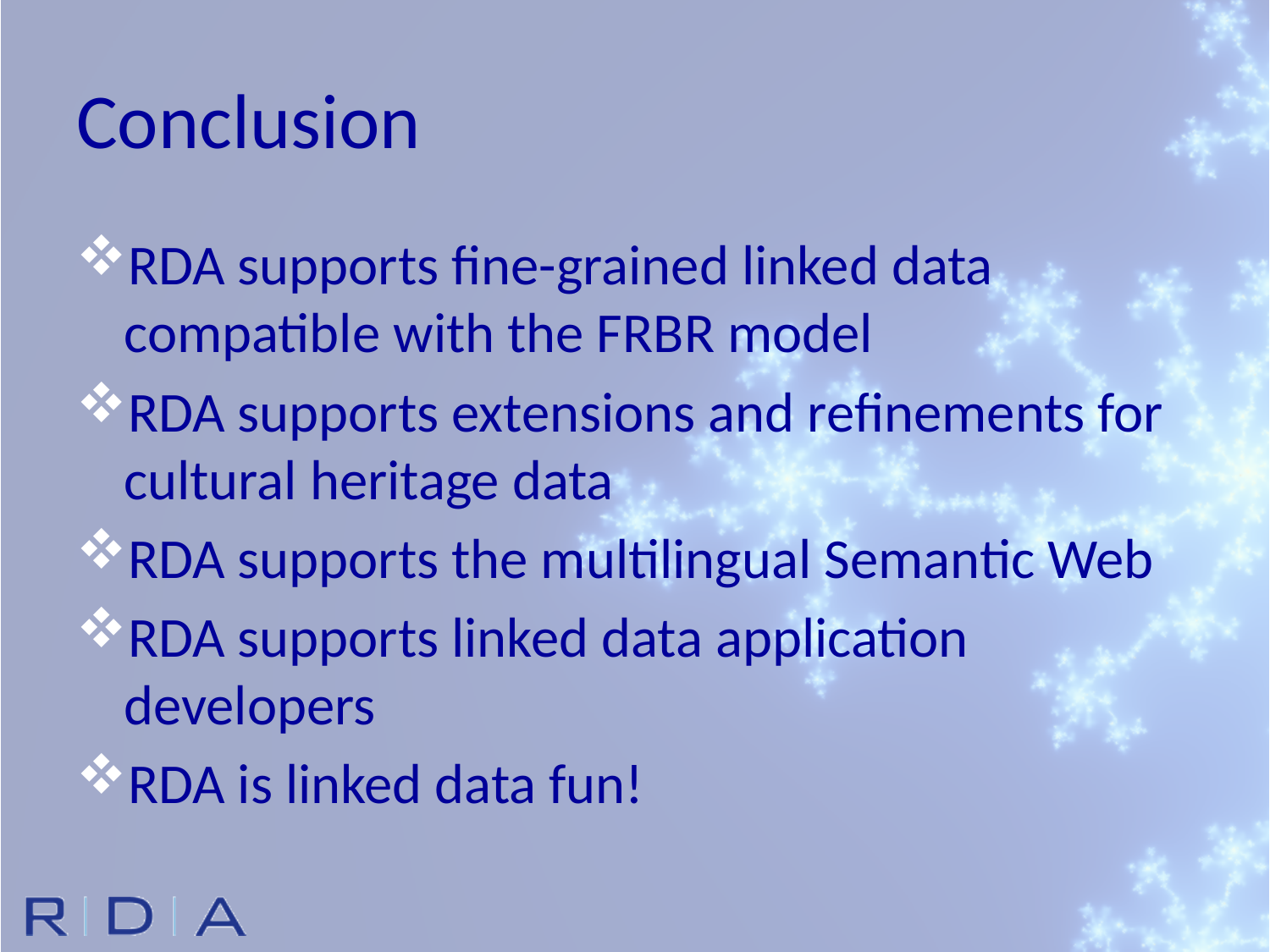

# Conclusion
RDA supports fine-grained linked data compatible with the FRBR model
RDA supports extensions and refinements for cultural heritage data
RDA supports the multilingual Semantic Web
RDA supports linked data application developers
RDA is linked data fun!